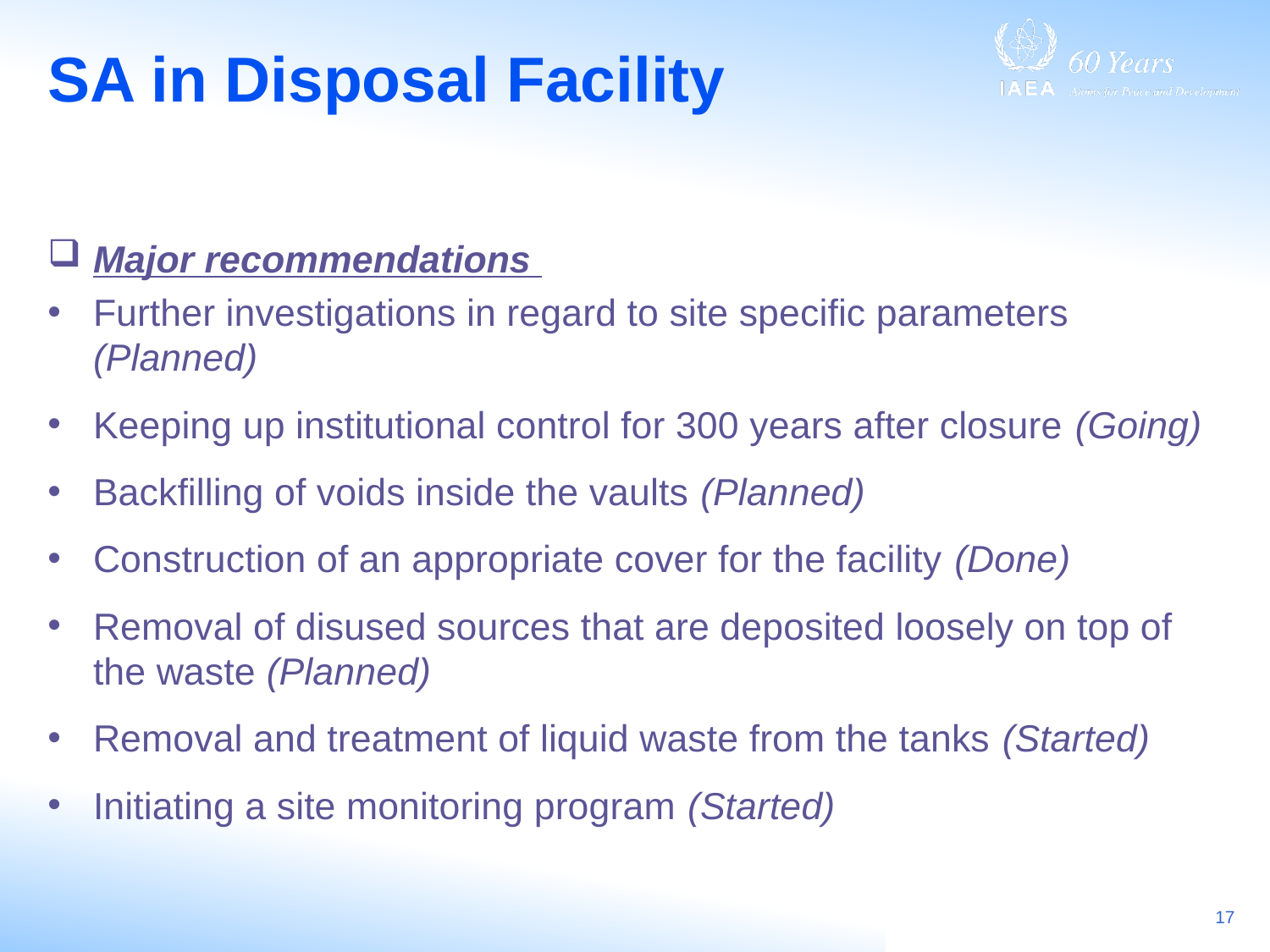

# SA in Disposal Facility

Major recommendations
Further investigations in regard to site specific parameters (Planned)
Keeping up institutional control for 300 years after closure (Going)
Backfilling of voids inside the vaults (Planned)
Construction of an appropriate cover for the facility (Done)
Removal of disused sources that are deposited loosely on top of the waste (Planned)
Removal and treatment of liquid waste from the tanks (Started)
Initiating a site monitoring program (Started)

17